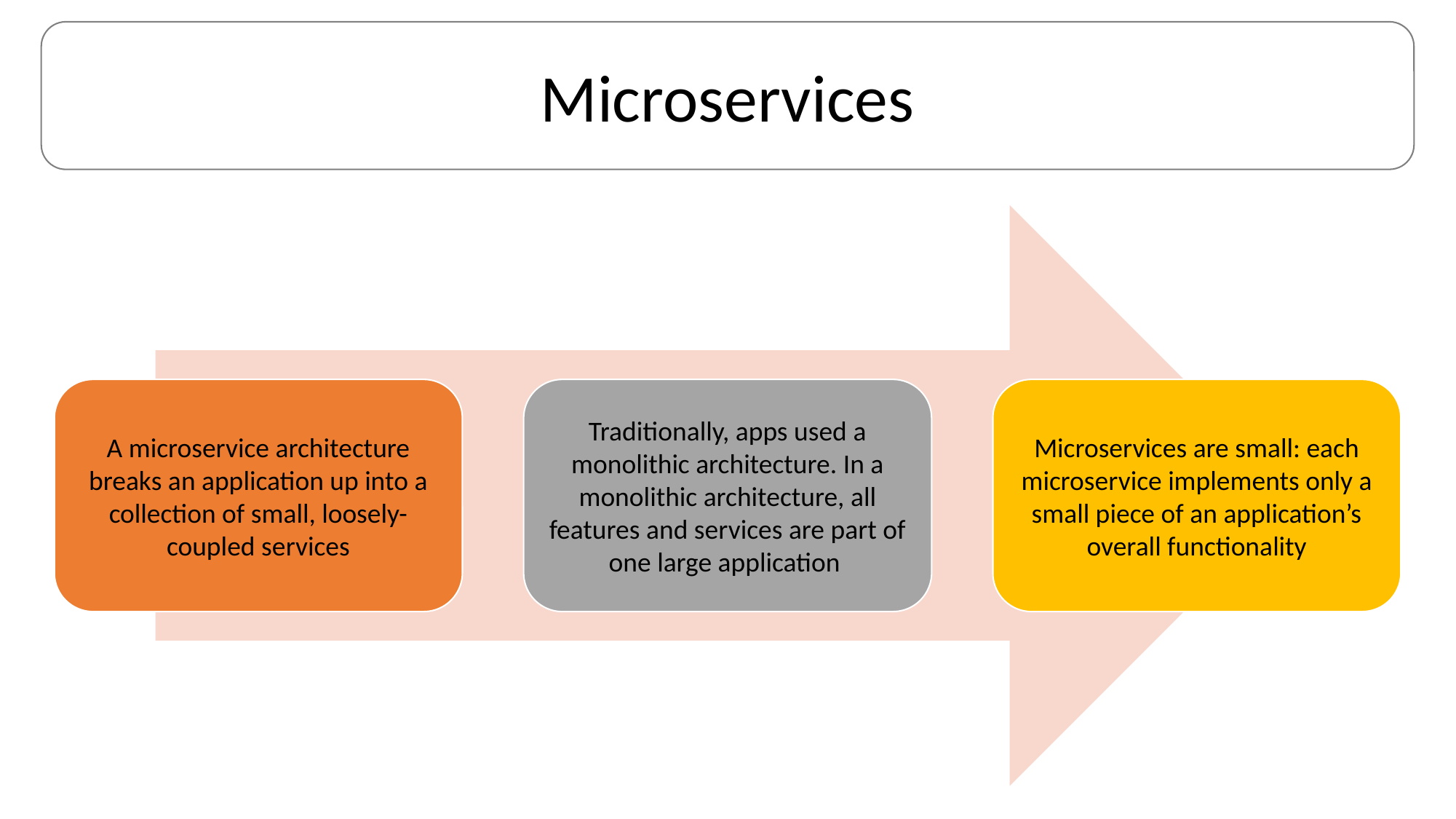

Microservices
A microservice architecture breaks an application up into a collection of small, loosely-coupled services
Traditionally, apps used a monolithic architecture. In a monolithic architecture, all features and services are part of one large application
Microservices are small: each microservice implements only a small piece of an application’s overall functionality